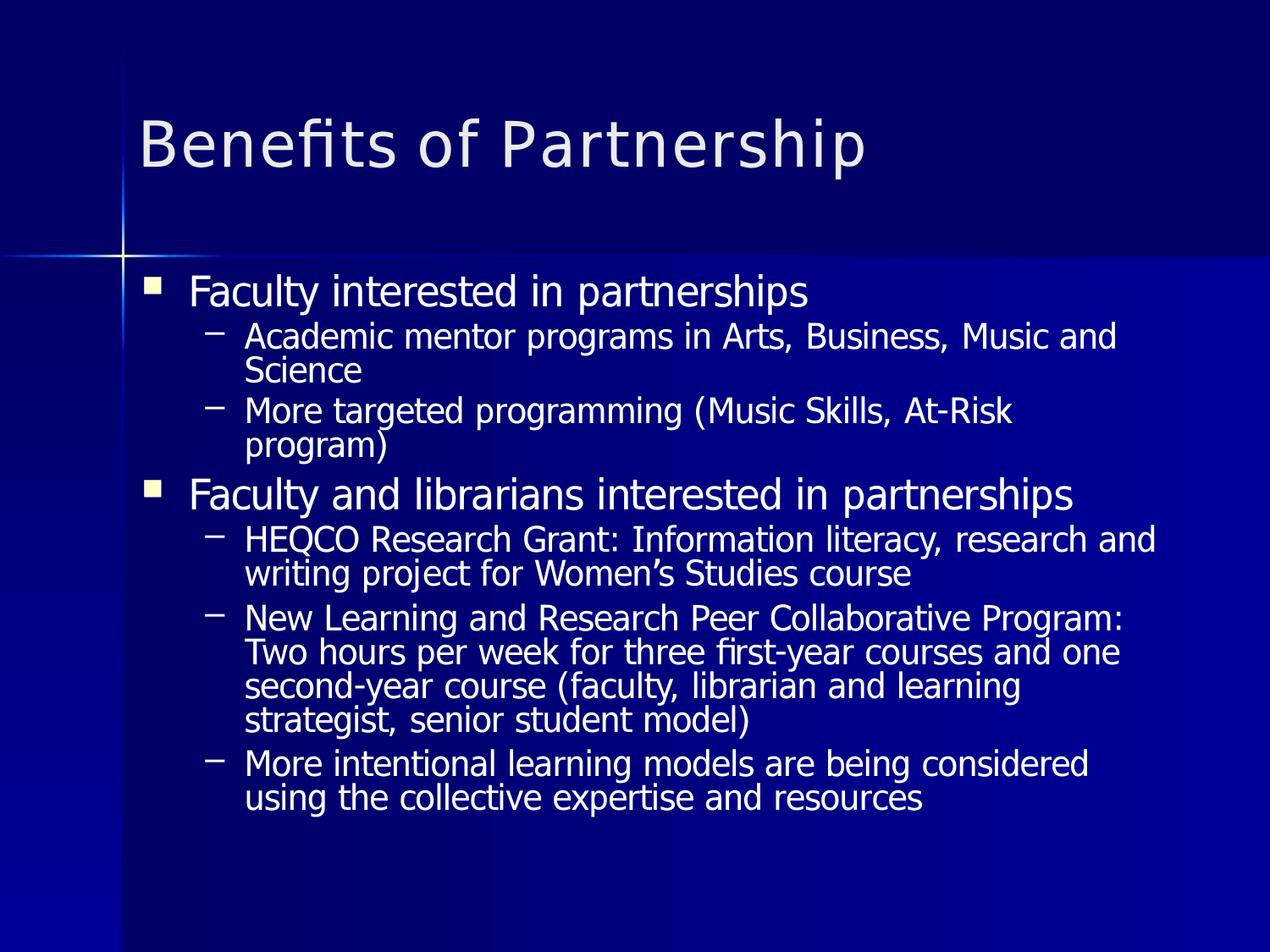

# Benefits of Partnership
Faculty interested in partnerships
Academic mentor programs in Arts, Business, Music and Science
More targeted programming (Music Skills, At-Risk program)
Faculty and librarians interested in partnerships
HEQCO Research Grant: Information literacy, research and writing project for Women’s Studies course
New Learning and Research Peer Collaborative Program:   Two hours per week for three first-year courses and one second-year course (faculty, librarian and learning strategist, senior student model)
More intentional learning models are being considered using the collective expertise and resources